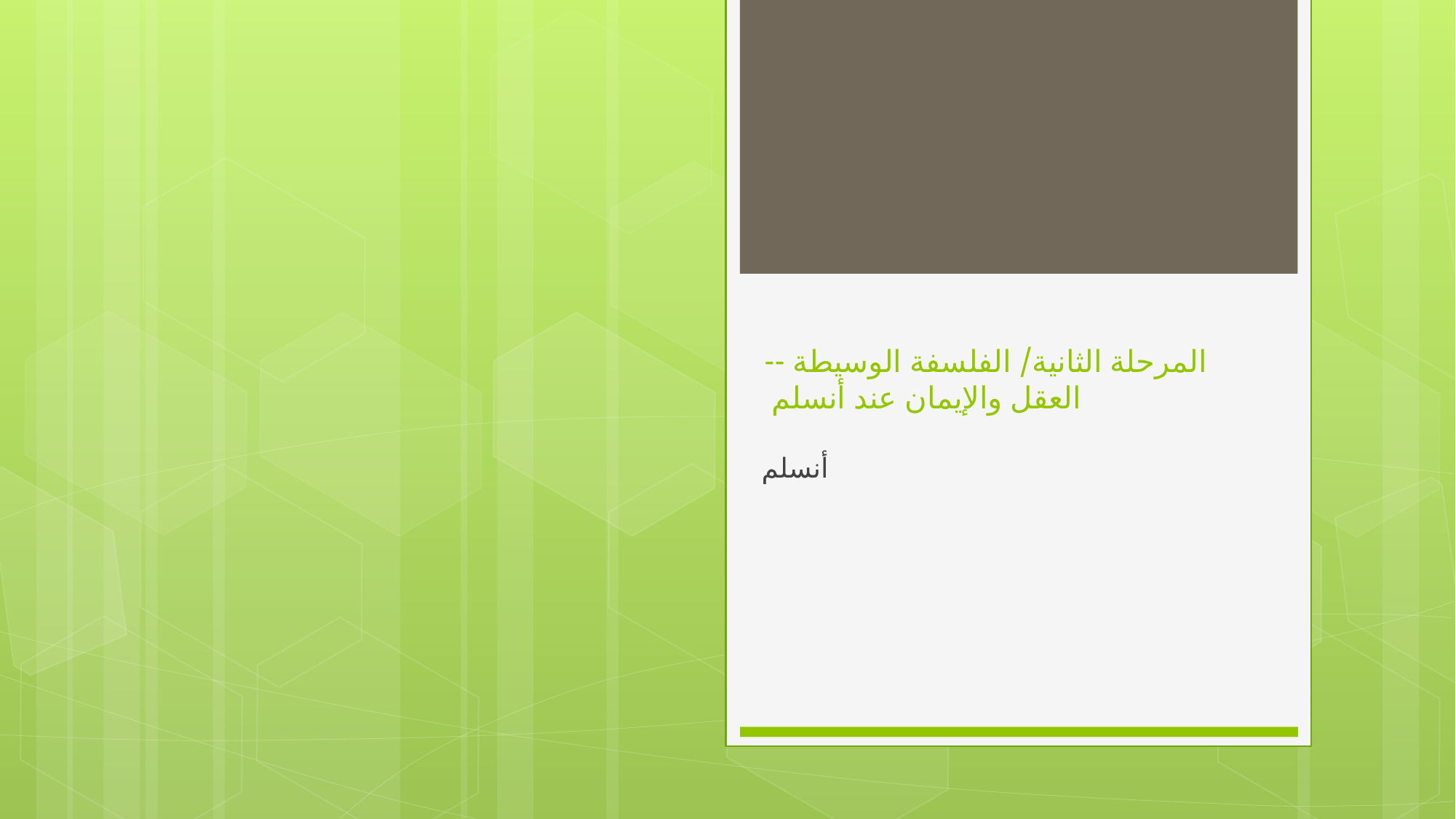

# المرحلة الثانية/ الفلسفة الوسيطة -- العقل والإيمان عند أنسلم
 أنسلم